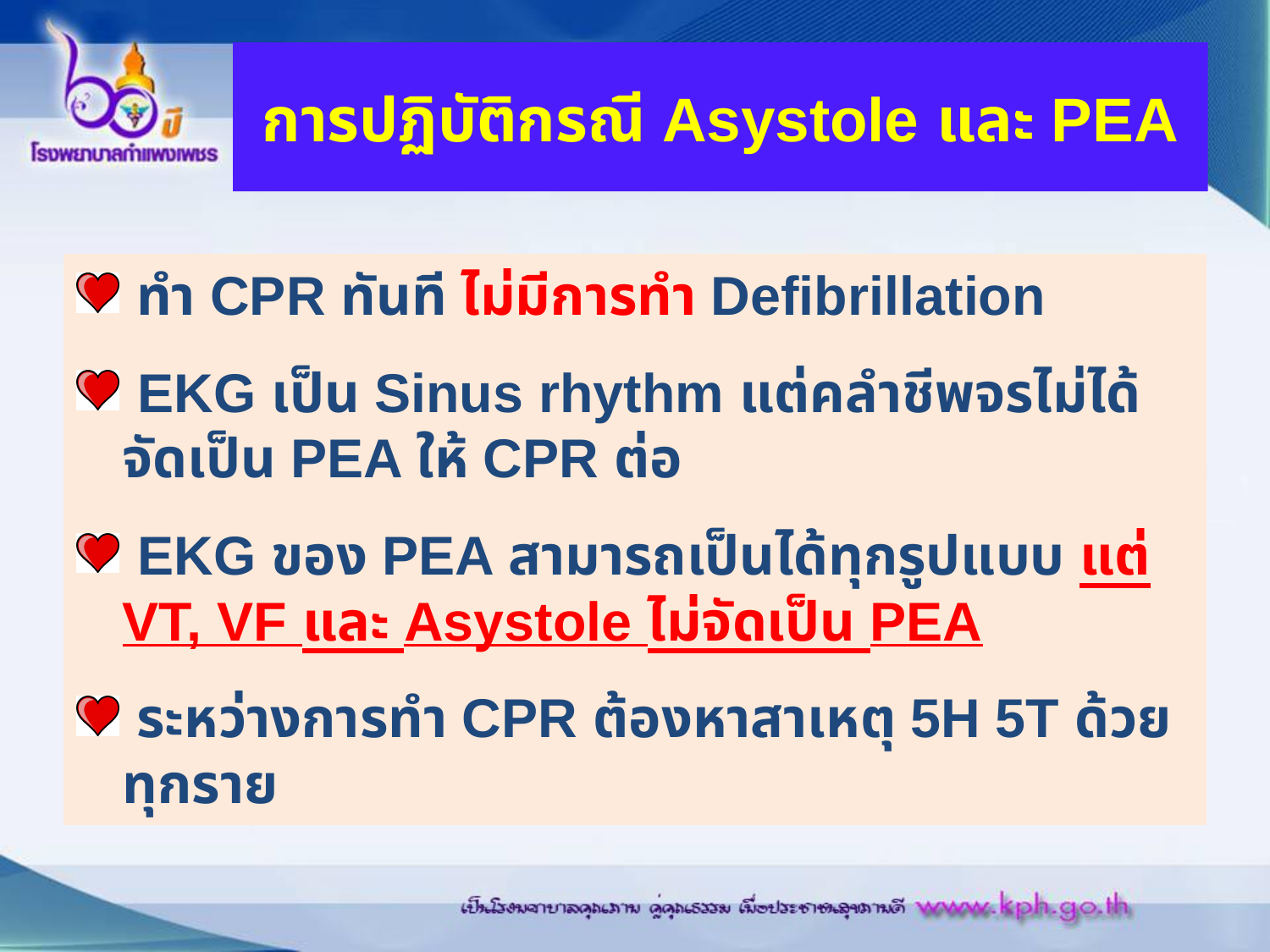

# การปฏิบัติกรณี Asystole และ PEA
 ทำ CPR ทันที ไม่มีการทำ Defibrillation
 EKG เป็น Sinus rhythm แต่คลำชีพจรไม่ได้ จัดเป็น PEA ให้ CPR ต่อ
 EKG ของ PEA สามารถเป็นได้ทุกรูปแบบ แต่ VT, VF และ Asystole ไม่จัดเป็น PEA
 ระหว่างการทำ CPR ต้องหาสาเหตุ 5H 5T ด้วยทุกราย